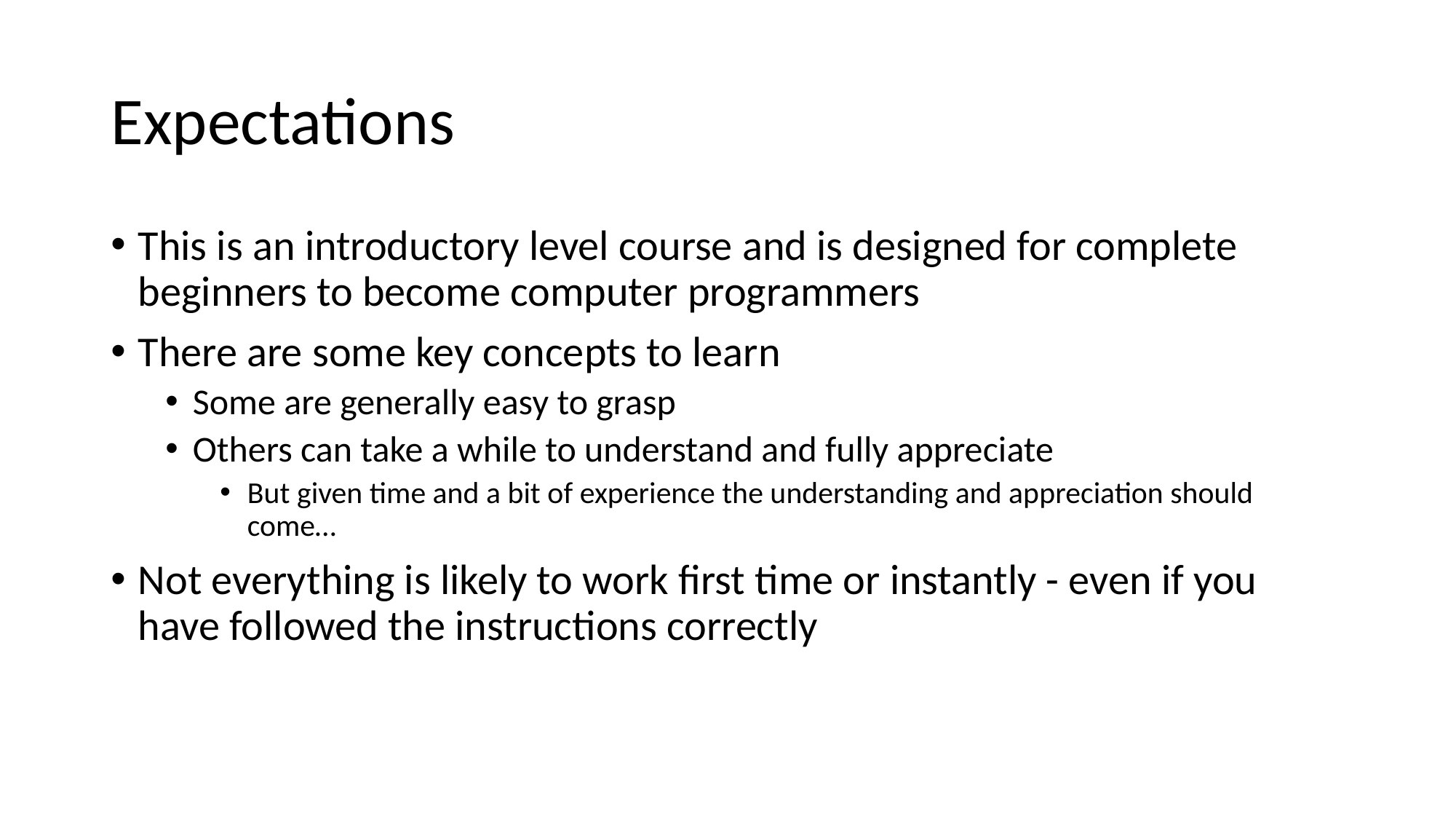

# Expectations
This is an introductory level course and is designed for complete beginners to become computer programmers
There are some key concepts to learn
Some are generally easy to grasp
Others can take a while to understand and fully appreciate
But given time and a bit of experience the understanding and appreciation should come…
Not everything is likely to work first time or instantly - even if you have followed the instructions correctly